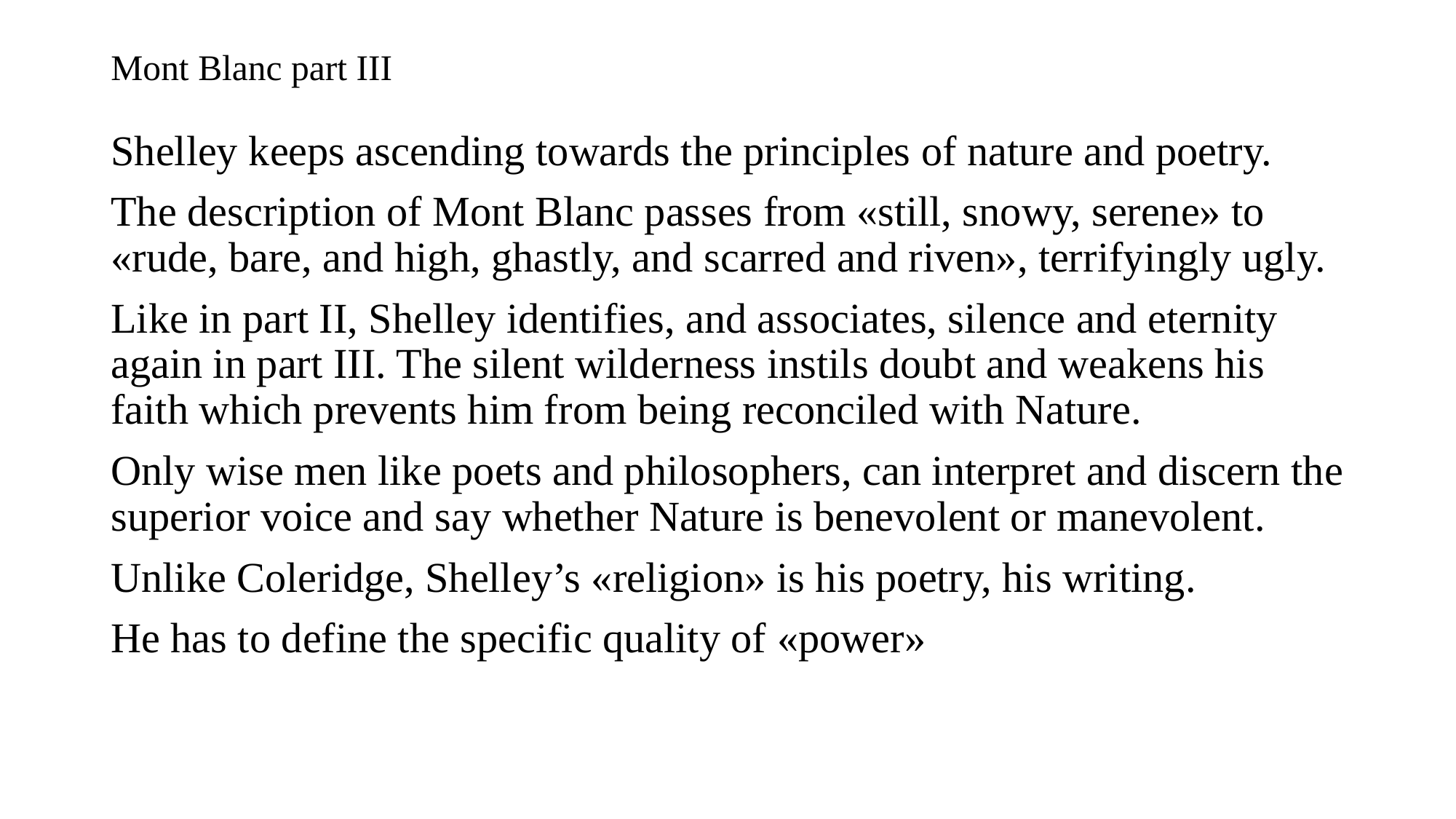

# Mont Blanc part III
Shelley keeps ascending towards the principles of nature and poetry.
The description of Mont Blanc passes from «still, snowy, serene» to «rude, bare, and high, ghastly, and scarred and riven», terrifyingly ugly.
Like in part II, Shelley identifies, and associates, silence and eternity  again in part III. The silent wilderness instils doubt and weakens his faith which prevents him from being reconciled with Nature.
Only wise men like poets and philosophers, can interpret and discern the superior voice and say whether Nature is benevolent or manevolent.
Unlike Coleridge, Shelley’s «religion» is his poetry, his writing.
He has to define the specific quality of «power»